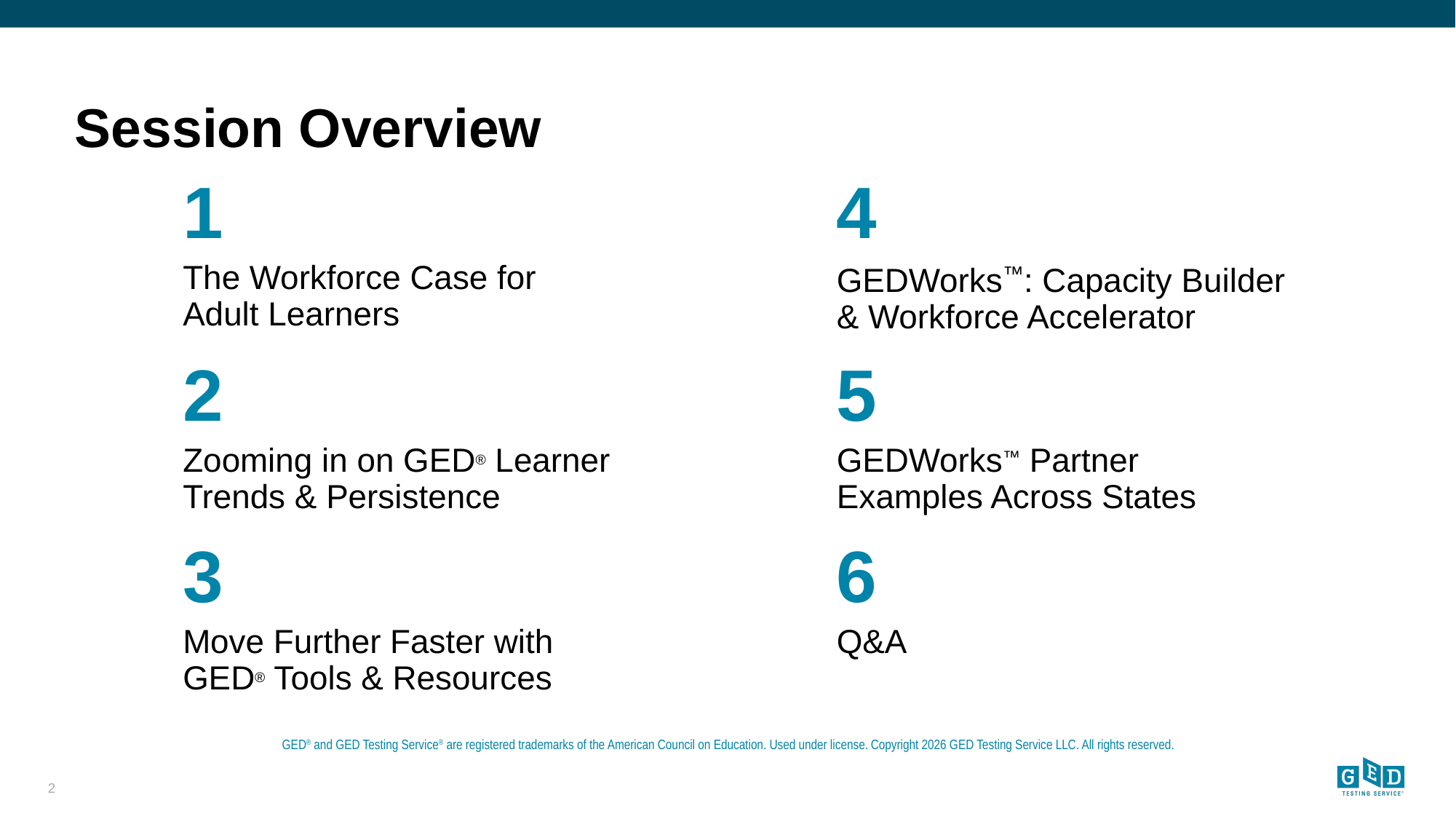

1
4
The Workforce Case for Adult Learners
GEDWorks™: Capacity Builder & Workforce Accelerator
2
5
Zooming in on GED® Learner Trends & Persistence
GEDWorks™ Partner Examples Across States
3
6
Move Further Faster with GED® Tools & Resources
Q&A
2